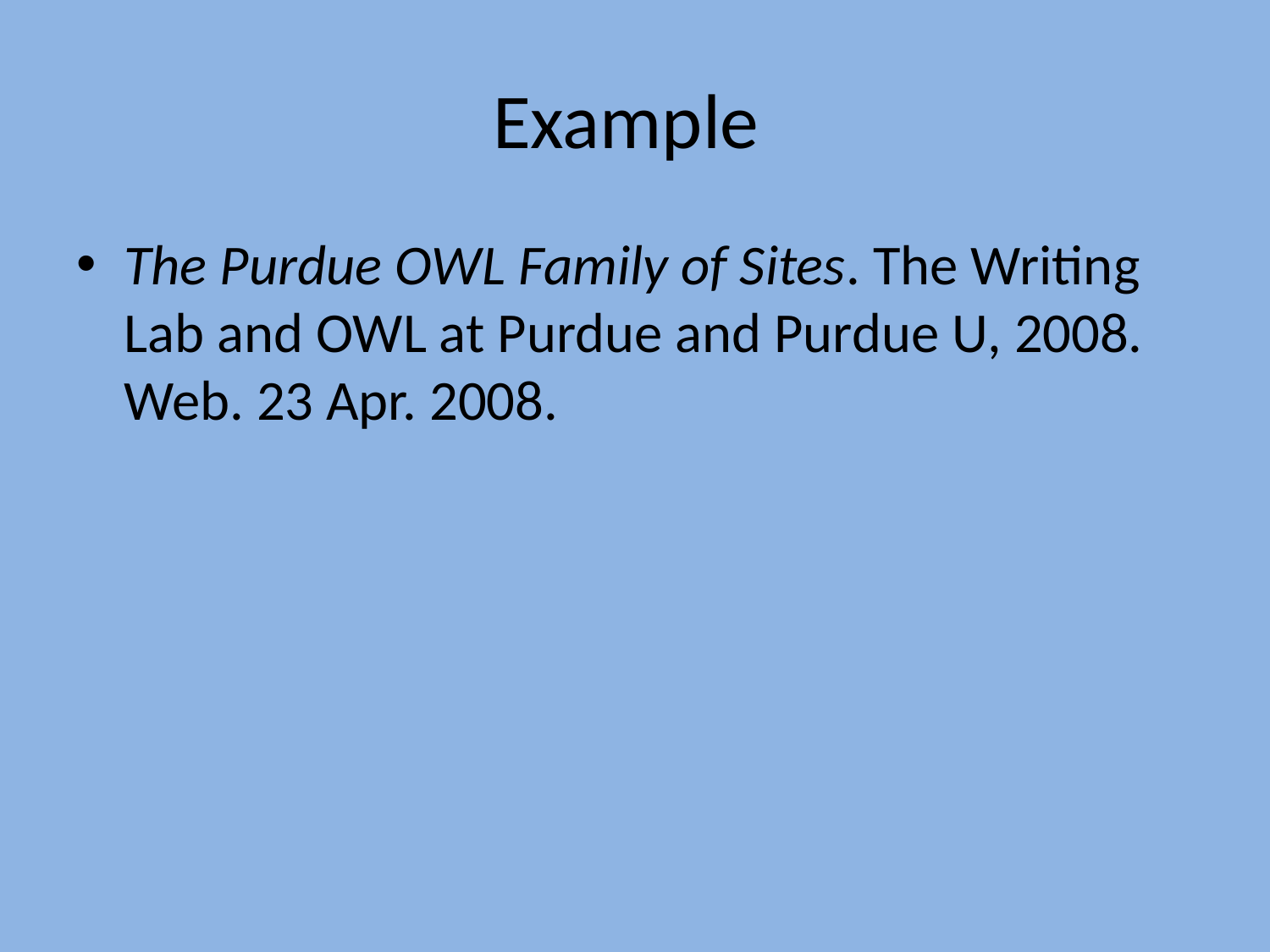

# Example
The Purdue OWL Family of Sites. The Writing Lab and OWL at Purdue and Purdue U, 2008. Web. 23 Apr. 2008.